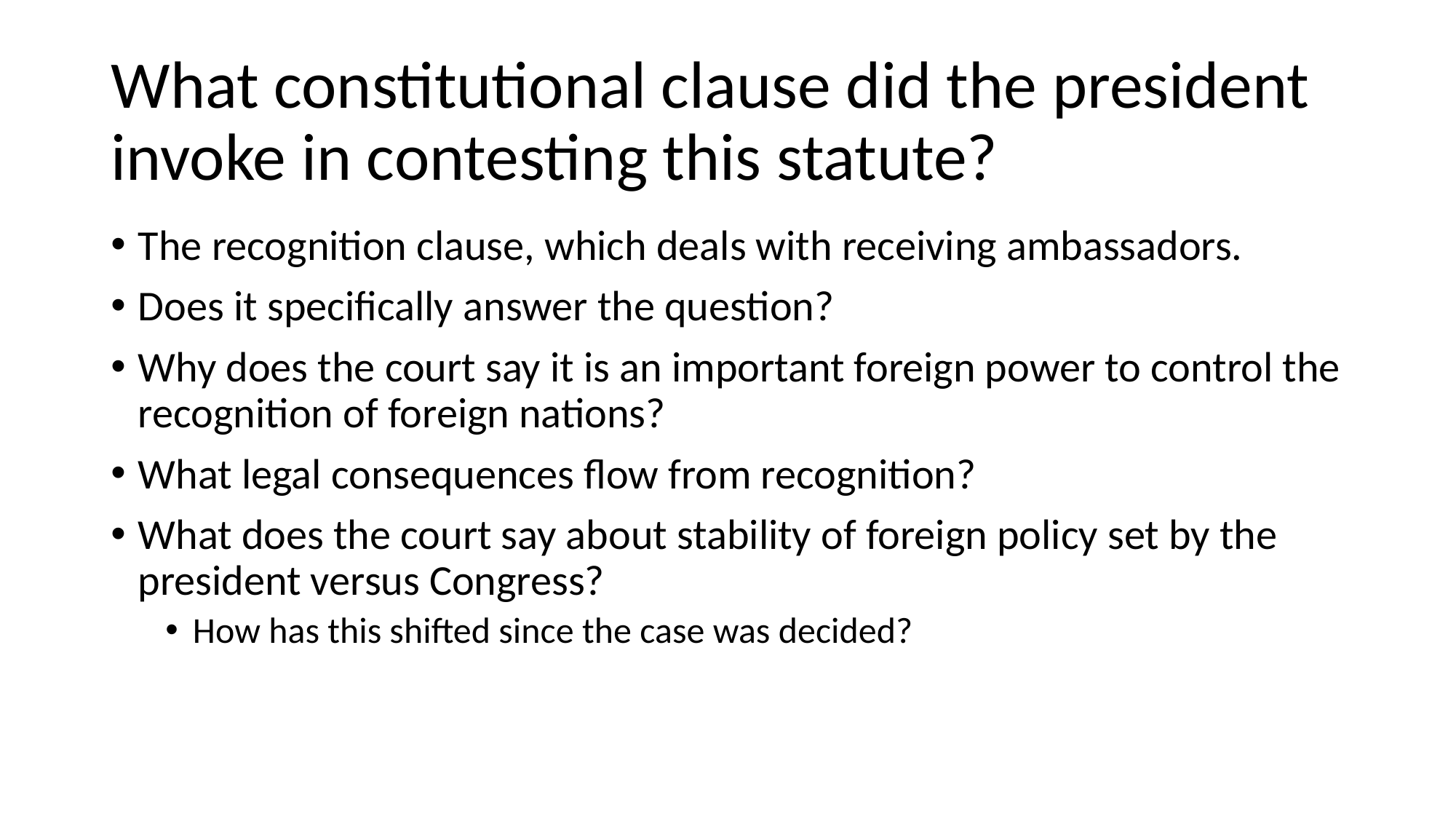

# What constitutional clause did the president invoke in contesting this statute?
The recognition clause, which deals with receiving ambassadors.
Does it specifically answer the question?
Why does the court say it is an important foreign power to control the recognition of foreign nations?
What legal consequences flow from recognition?
What does the court say about stability of foreign policy set by the president versus Congress?
How has this shifted since the case was decided?